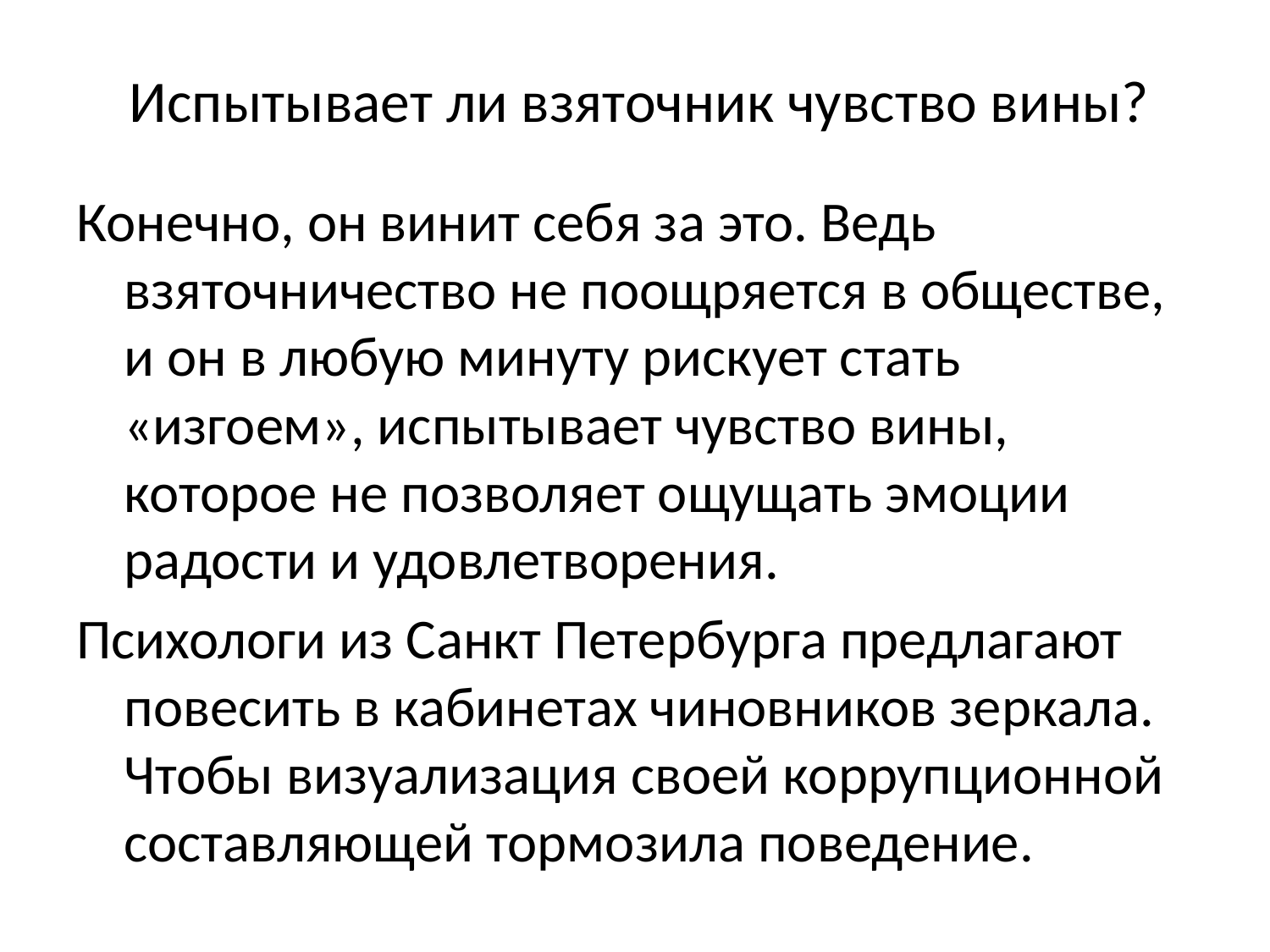

# Испытывает ли взяточник чувство вины?
Конечно, он винит себя за это. Ведь взяточничество не поощряется в обществе, и он в любую минуту рискует стать «изгоем», испытывает чувство вины, которое не позволяет ощущать эмоции радости и удовлетворения.
Психологи из Санкт Петербурга предлагают повесить в кабинетах чиновников зеркала. Чтобы визуализация своей коррупционной составляющей тормозила поведение.